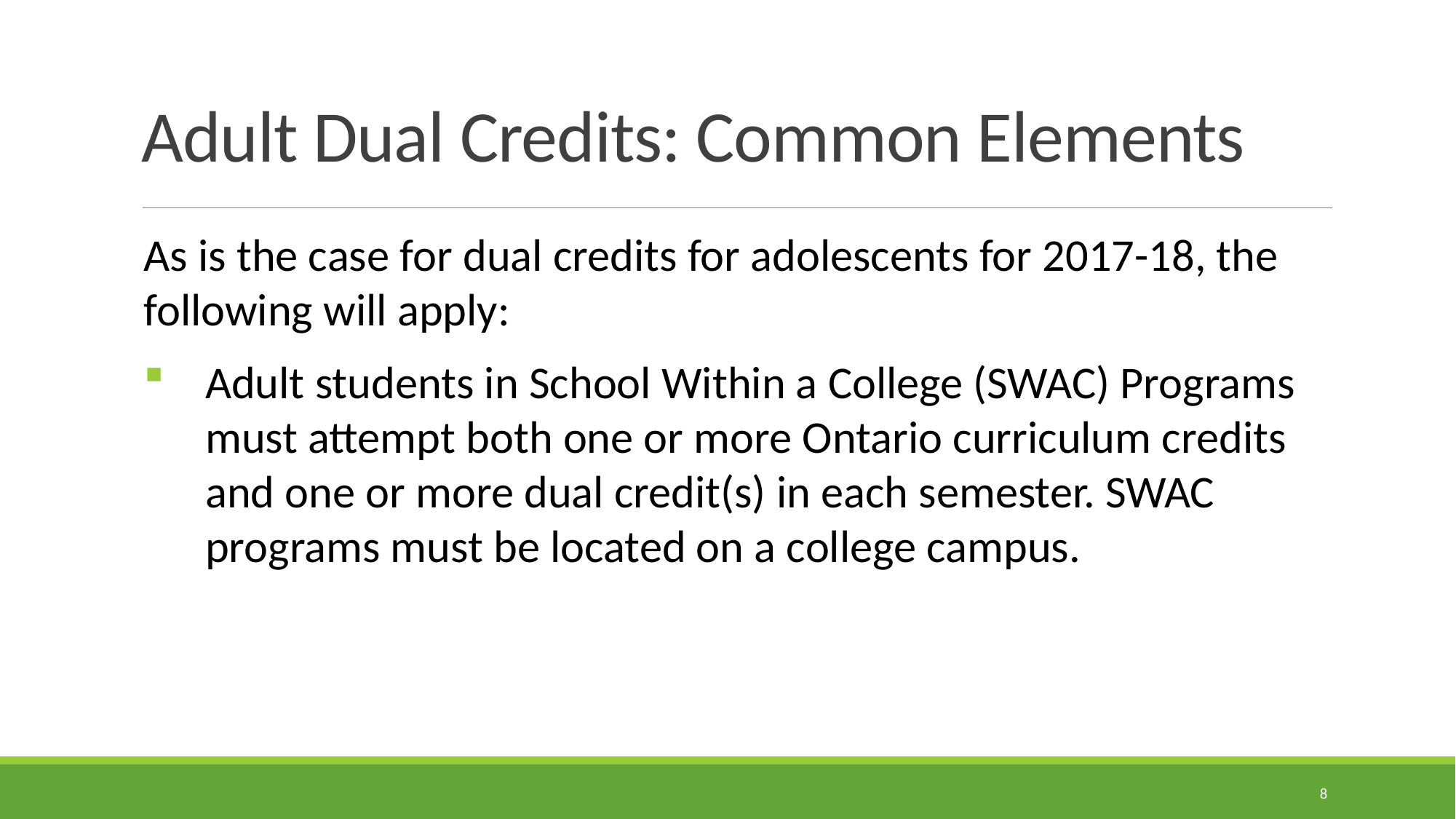

# Adult Dual Credits: Common Elements
As is the case for dual credits for adolescents for 2017-18, the following will apply:
Adult students in School Within a College (SWAC) Programs must attempt both one or more Ontario curriculum credits and one or more dual credit(s) in each semester. SWAC programs must be located on a college campus.

8